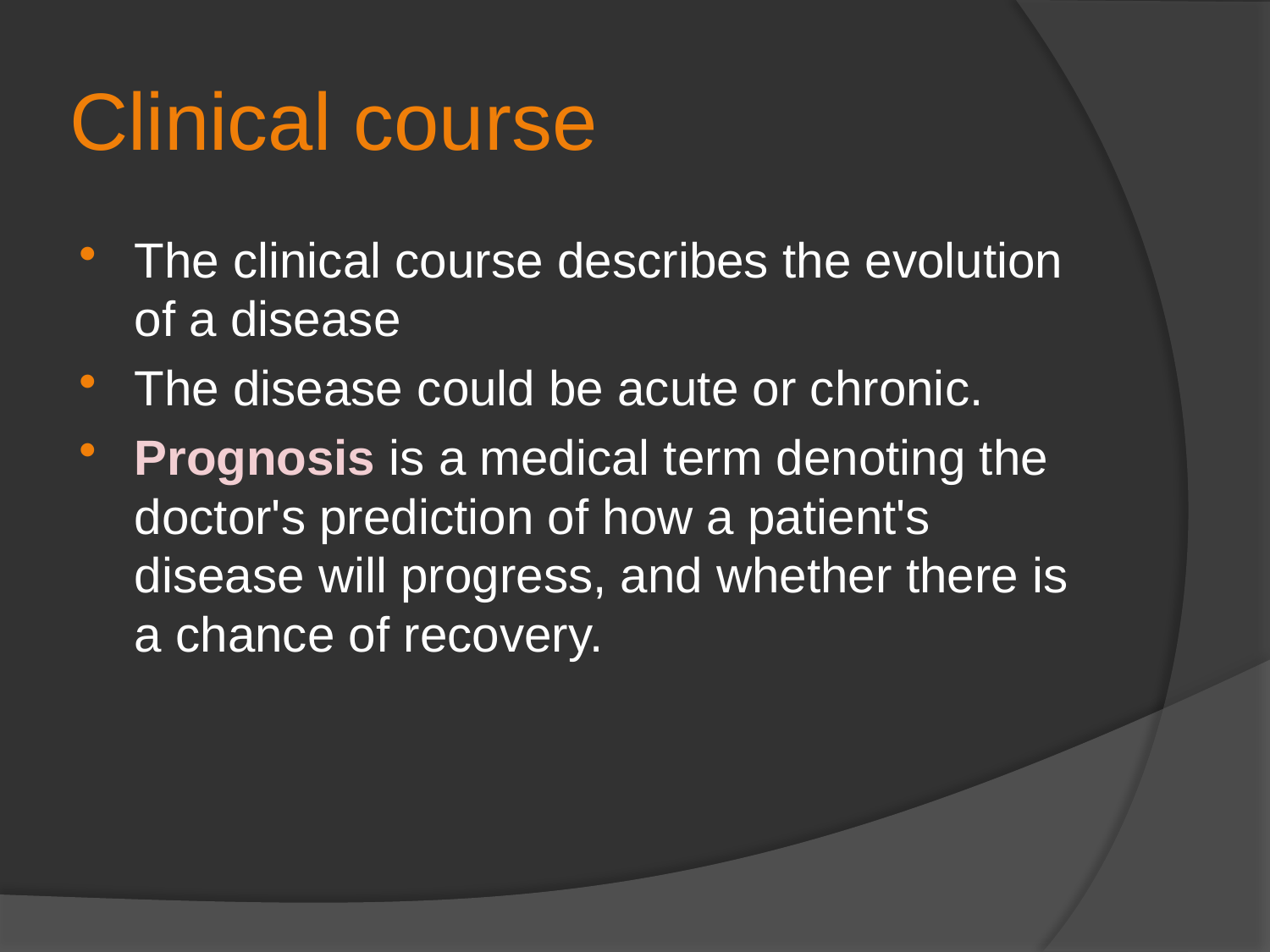

# Clinical course
The clinical course describes the evolution of a disease
The disease could be acute or chronic.
Prognosis is a medical term denoting the doctor's prediction of how a patient's disease will progress, and whether there is a chance of recovery.